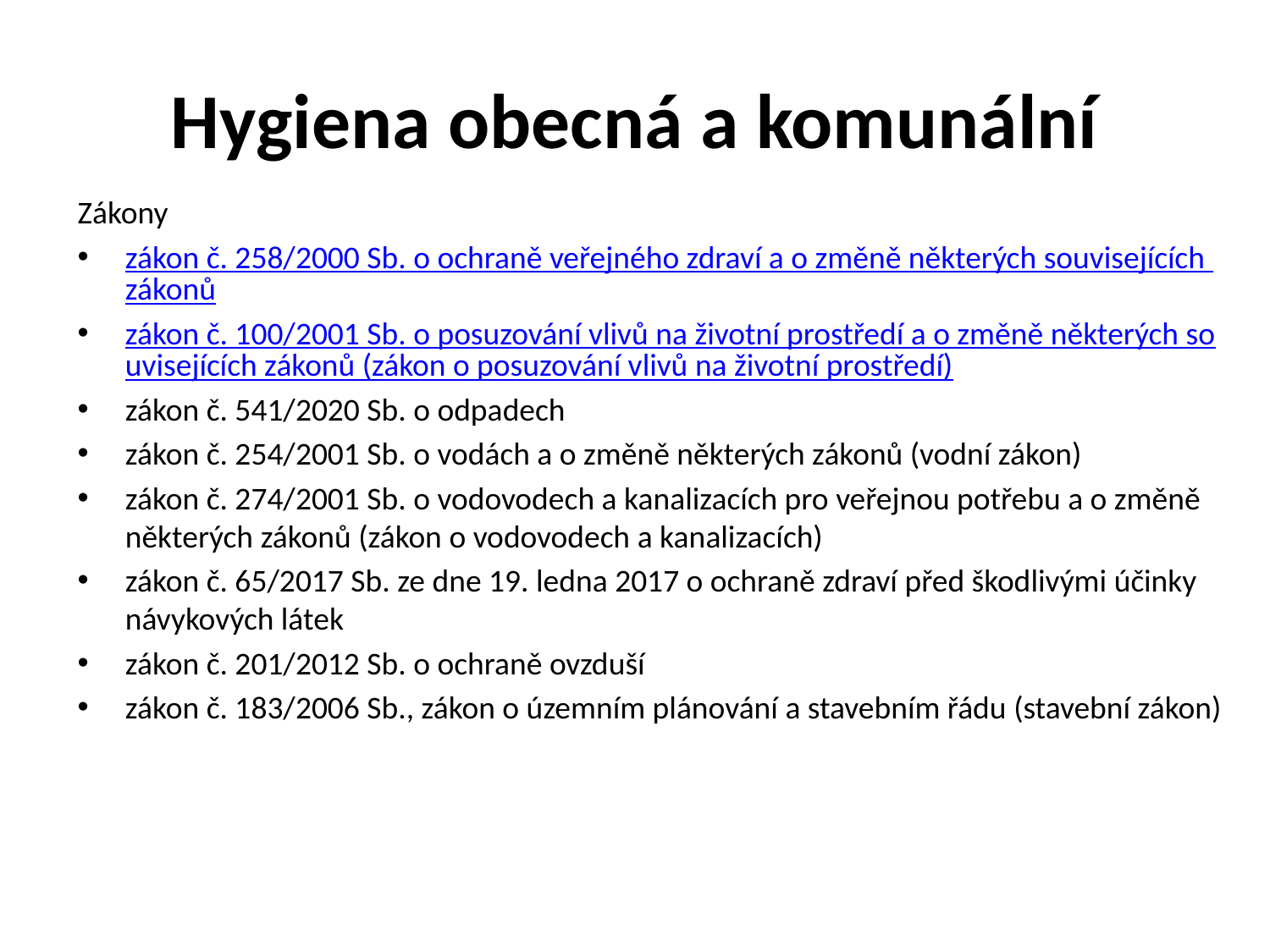

# Hygiena obecná a komunální
Zákony
zákon č. 258/2000 Sb. o ochraně veřejného zdraví a o změně některých souvisejících zákonů
zákon č. 100/2001 Sb. o posuzování vlivů na životní prostředí a o změně některých souvisejících zákonů (zákon o posuzování vlivů na životní prostředí)
zákon č. 541/2020 Sb. o odpadech
zákon č. 254/2001 Sb. o vodách a o změně některých zákonů (vodní zákon)
zákon č. 274/2001 Sb. o vodovodech a kanalizacích pro veřejnou potřebu a o změně některých zákonů (zákon o vodovodech a kanalizacích)
zákon č. 65/2017 Sb. ze dne 19. ledna 2017 o ochraně zdraví před škodlivými účinky návykových látek
zákon č. 201/2012 Sb. o ochraně ovzduší
zákon č. 183/2006 Sb., zákon o územním plánování a stavebním řádu (stavební zákon)